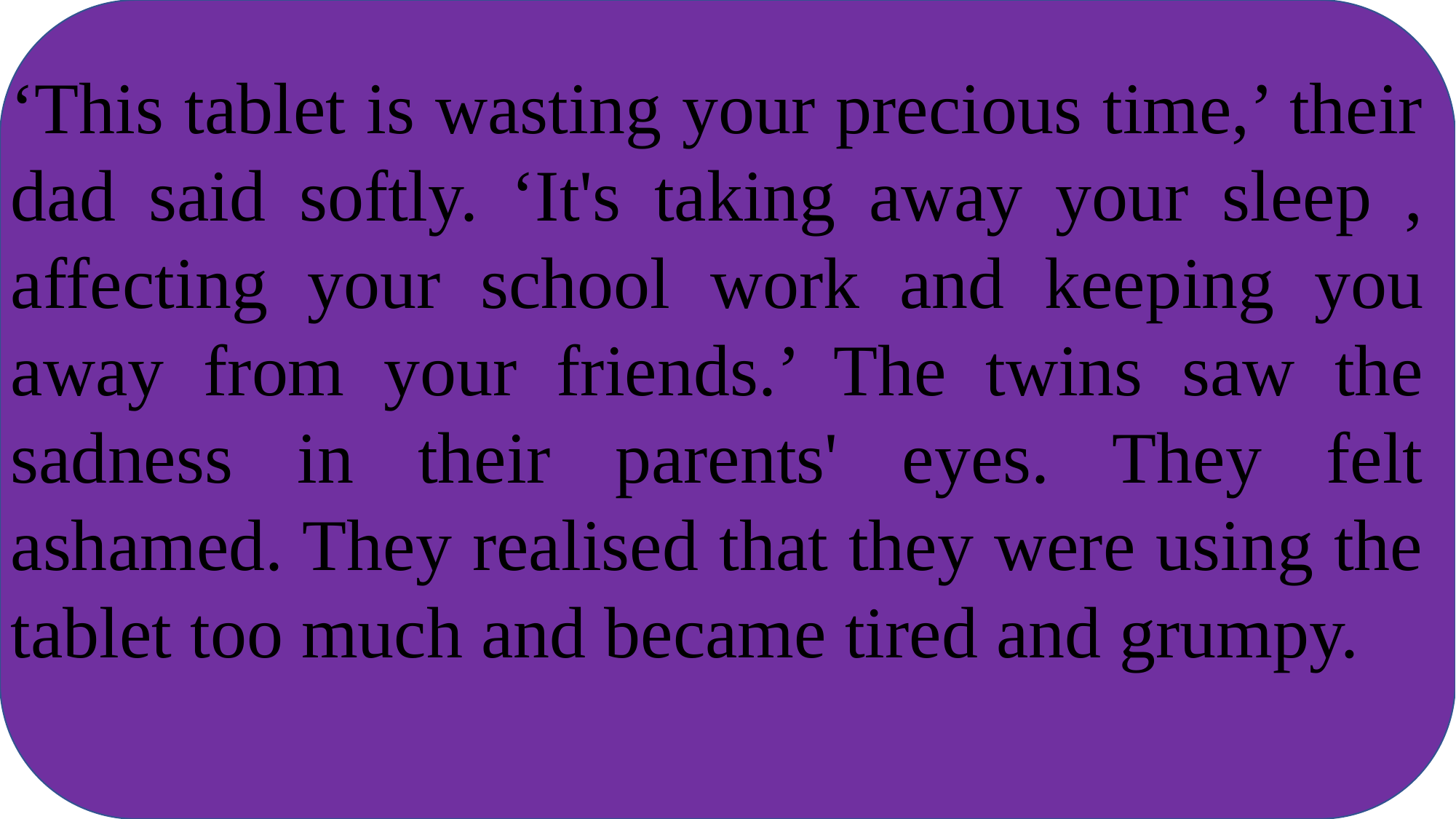

‘This tablet is wasting your precious time,’ their dad said softly. ‘It's taking away your sleep , affecting your school work and keeping you away from your friends.’ The twins saw the sadness in their parents' eyes. They felt ashamed. They realised that they were using the tablet too much and became tired and grumpy.